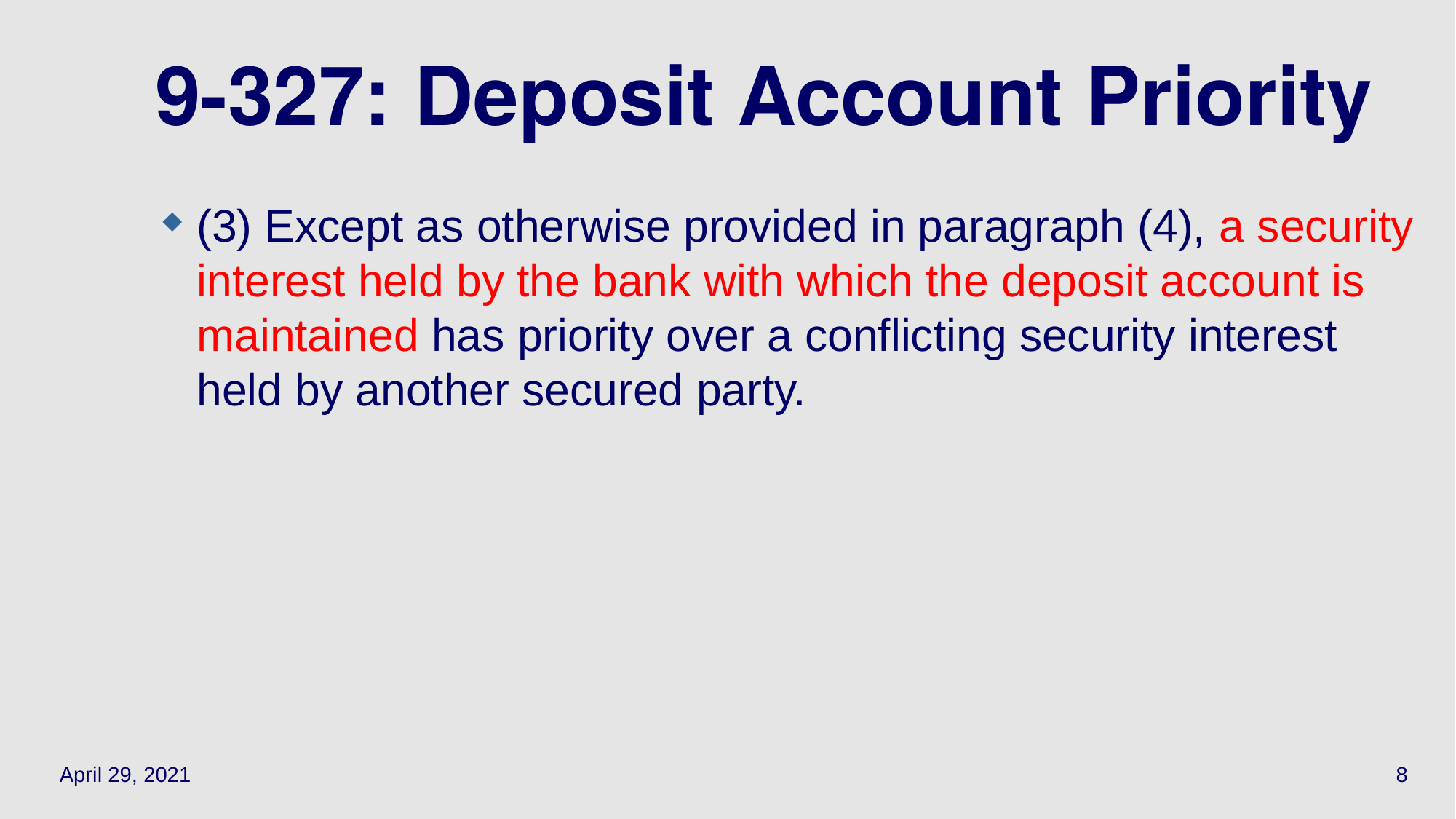

# 9-327: Deposit Account Priority
(3) Except as otherwise provided in paragraph (4), a security interest held by the bank with which the deposit account is maintained has priority over a conflicting security interest held by another secured party.
April 29, 2021
8